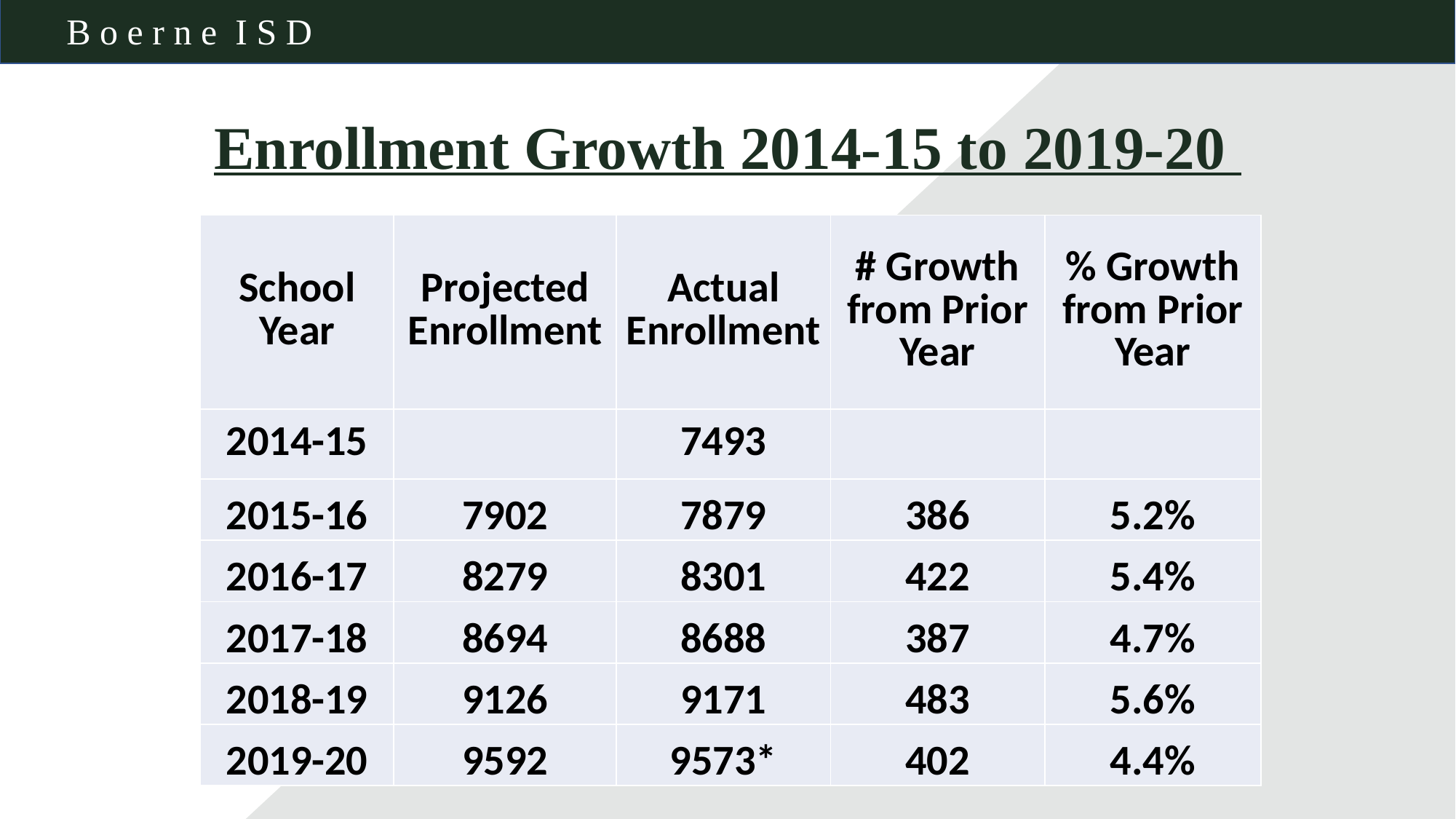

B o e r n e  I S D
# Enrollment Growth 2014-15 to 2019-20
| School Year | Projected Enrollment | Actual Enrollment | # Growth from Prior Year | % Growth from Prior Year |
| --- | --- | --- | --- | --- |
| 2014-15 |  | 7493 |  |  |
| 2015-16 | 7902 | 7879 | 386 | 5.2% |
| 2016-17 | 8279 | 8301 | 422 | 5.4% |
| 2017-18 | 8694 | 8688 | 387 | 4.7% |
| 2018-19 | 9126 | 9171 | 483 | 5.6% |
| 2019-20 | 9592 | 9573\* | 402 | 4.4% |